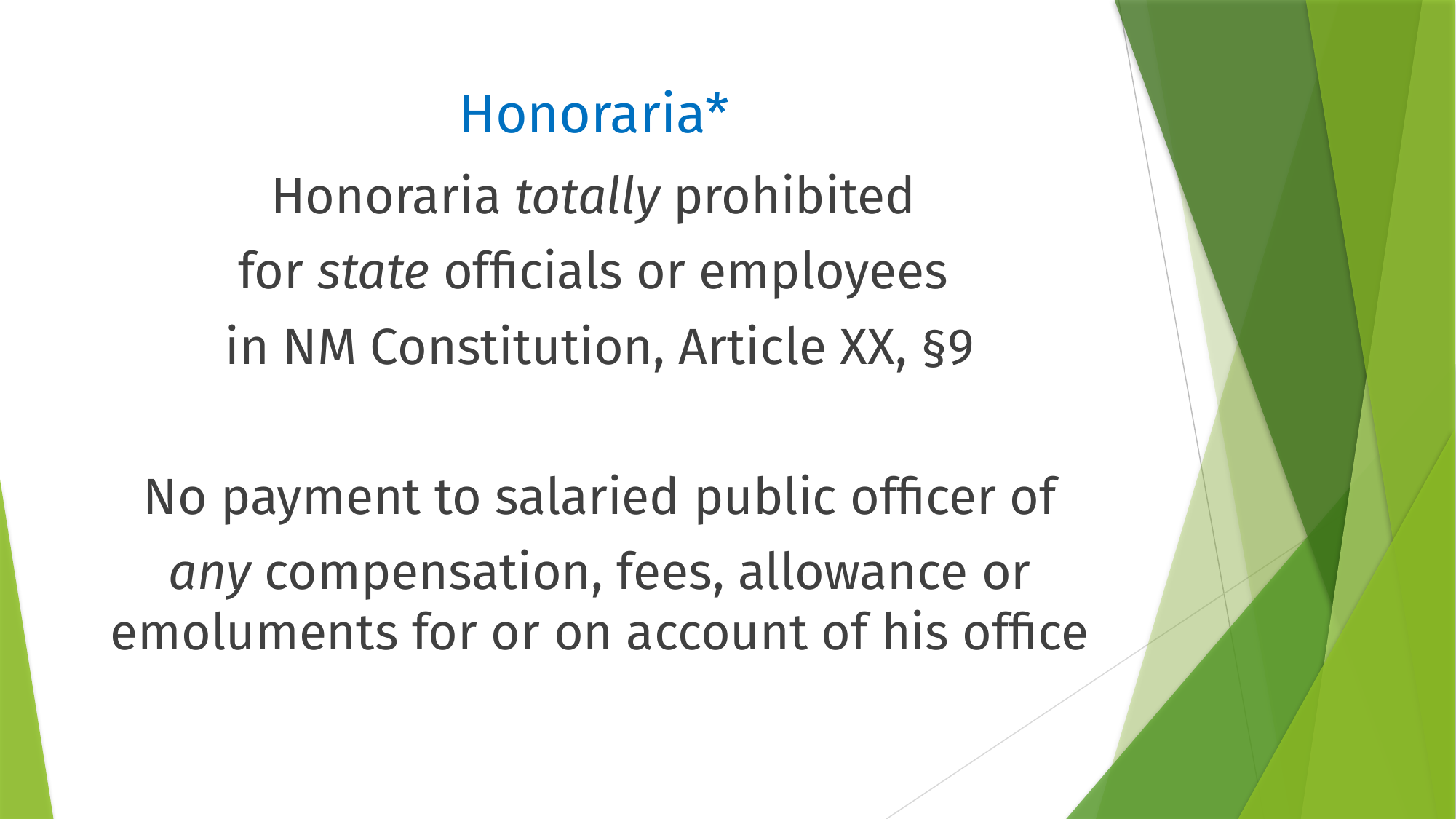

# Honoraria*
Honoraria totally prohibited
for state officials or employees
in NM Constitution, Article XX, §9

No payment to salaried public officer of
any compensation, fees, allowance or emoluments for or on account of his office